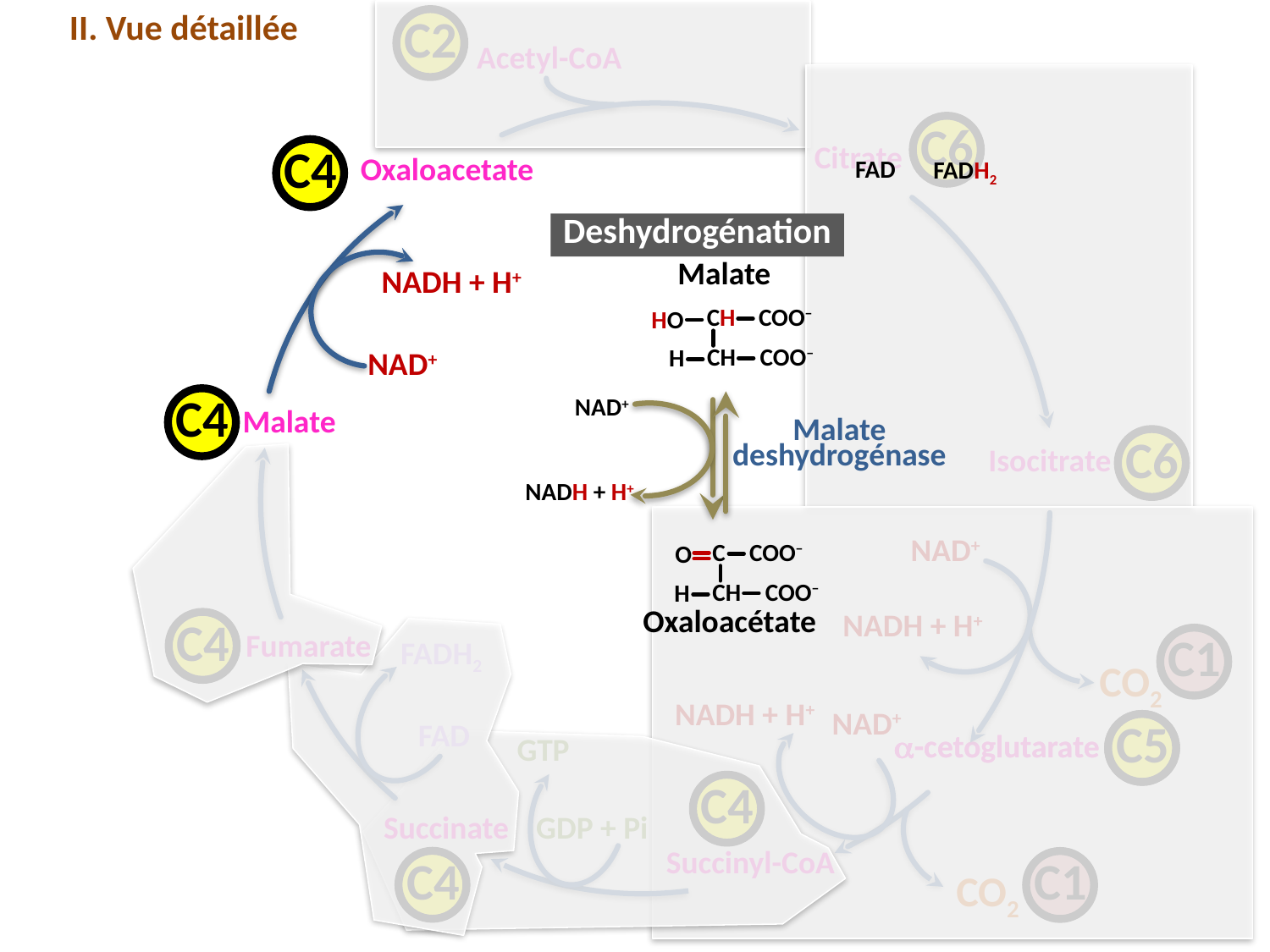

II. Vue détaillée
C2

Acetyl-CoA

C6

Citrate
C4

Oxaloacetate
FAD
FADH2

Deshydrogénation

NADH + H+
Malate
COO−

CH
HO
COO−
CH
H
NAD+
C4

NAD+
Malate

Malate
deshydrogénase
C6

Isocitrate

NADH + H+

NAD+
COO−

C
O

COO−
CH
H
NADH + H+
C4

Oxaloacétate

Fumarate
C1
FADH2

CO2

NADH + H+
NAD+
C5

C5

FAD
GTP

α-cetoglutarate
α-cetoglutarate

C4

C4

Succinate
Succinate
GDP + Pi
Succinyl-CoA
Succinyl-CoA
C4

C4

C1

CO2